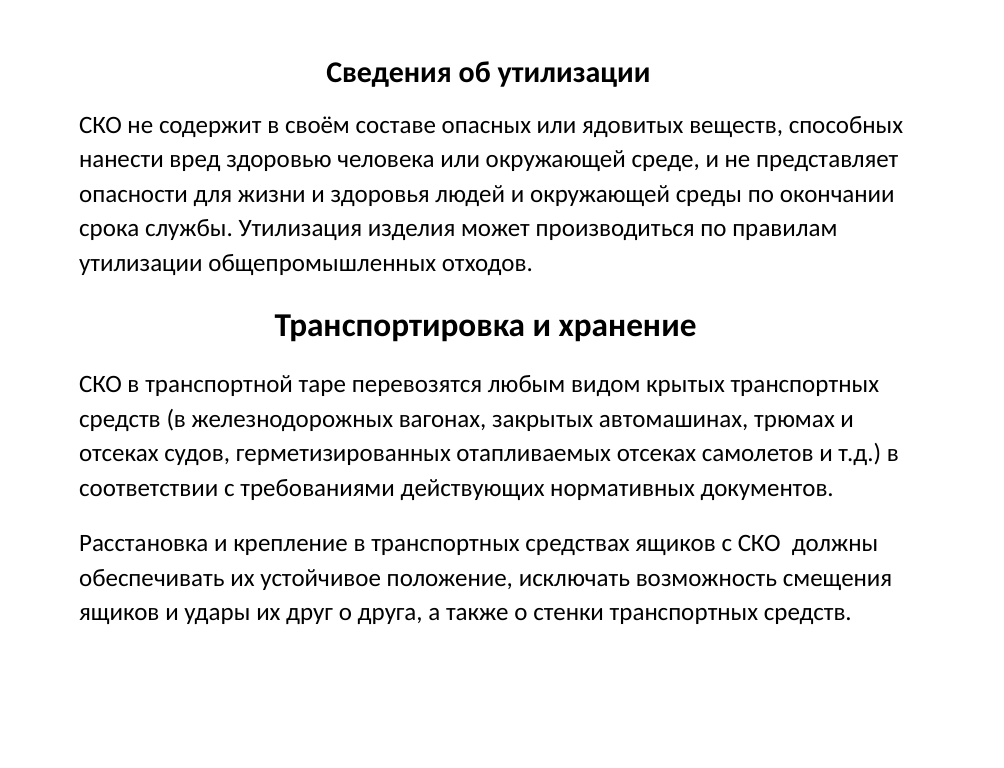

# Сведения об утилизации
СКО не содержит в своём составе опасных или ядовитых веществ, способных нанести вред здоровью человека или окружающей среде, и не представляет опасности для жизни и здоровья людей и окружающей среды по окончании срока службы. Утилизация изделия может производиться по правилам утилизации общепромышленных отходов.
                                  Транспортировка и хранение
СКО в транспортной таре перевозятся любым видом крытых транспортных средств (в железнодорожных вагонах, закрытых автомашинах, трюмах и отсеках судов, герметизированных отапливаемых отсеках самолетов и т.д.) в соответствии с требованиями действующих нормативных документов.
Расстановка и крепление в транспортных средствах ящиков с СКО  должны обеспечивать их устойчивое положение, исключать возможность смещения ящиков и удары их друг о друга, а также о стенки транспортных средств.